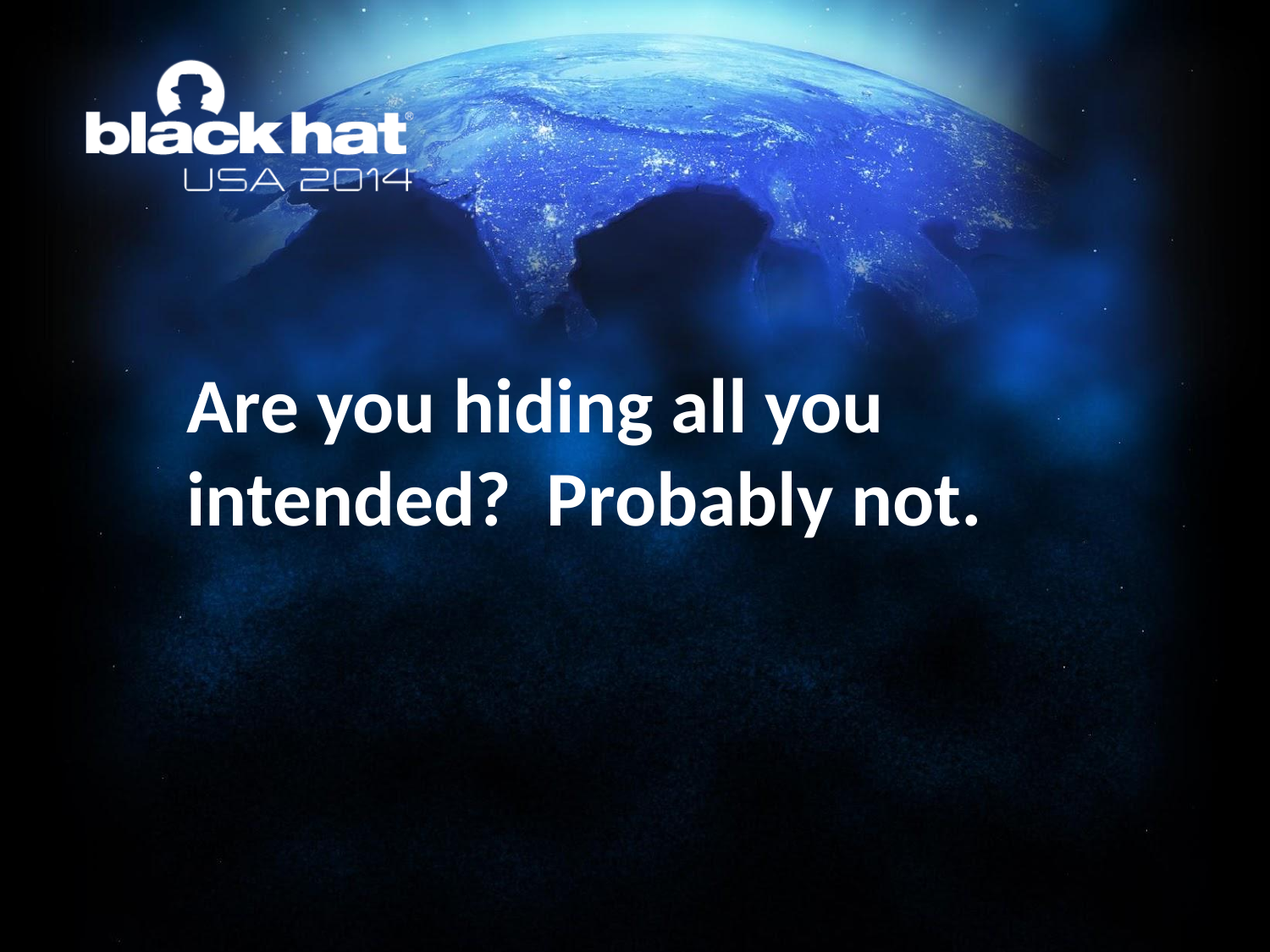

# Are you hiding all you intended?  Probably not.